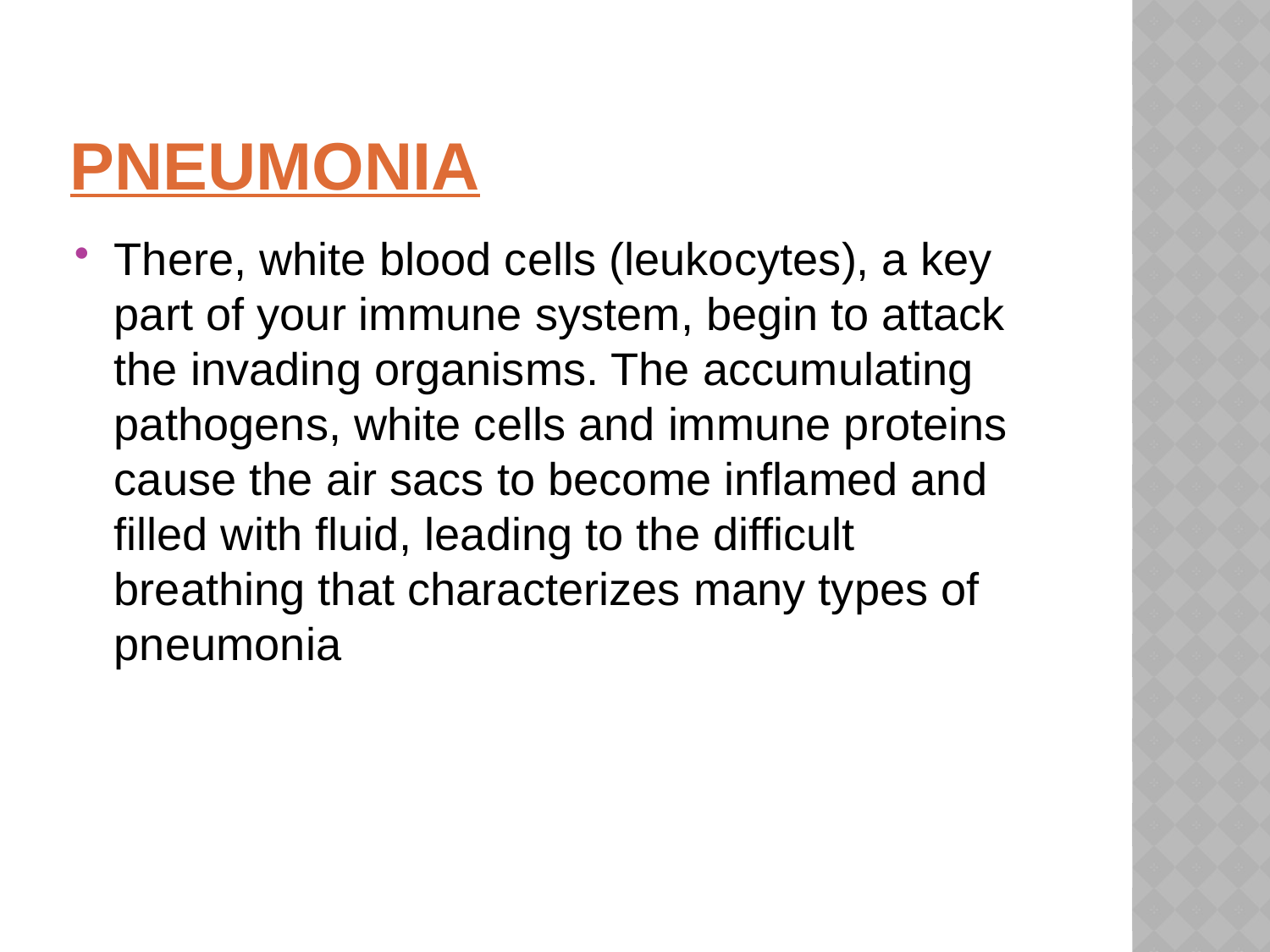

# Pneumonia
There, white blood cells (leukocytes), a key part of your immune system, begin to attack the invading organisms. The accumulating pathogens, white cells and immune proteins cause the air sacs to become inflamed and filled with fluid, leading to the difficult breathing that characterizes many types of pneumonia